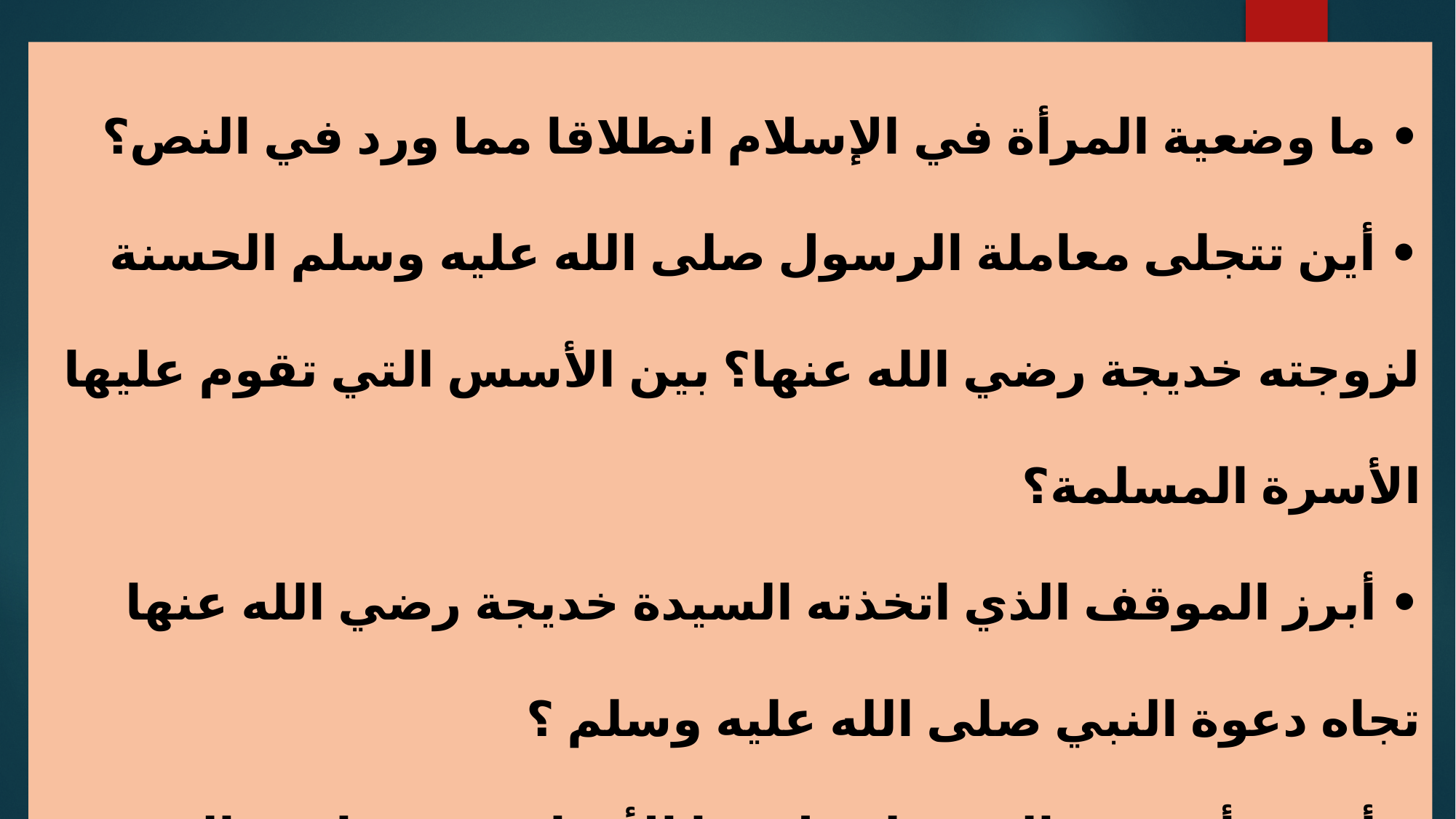

• ما وضعية المرأة في الإسلام انطلاقا مما ورد في النص؟
• أين تتجلى معاملة الرسول صلى الله عليه وسلم الحسنة لزوجته خديجة رضي الله عنها؟ بين الأسس التي تقوم عليها الأسرة المسلمة؟
• أبرز الموقف الذي اتخذته السيدة خديجة رضي الله عنها تجاه دعوة النبي صلى الله عليه وسلم ؟
• أوضح أثر هذه العبرة لو طبقها الأزواج في حياتهم اليومية.